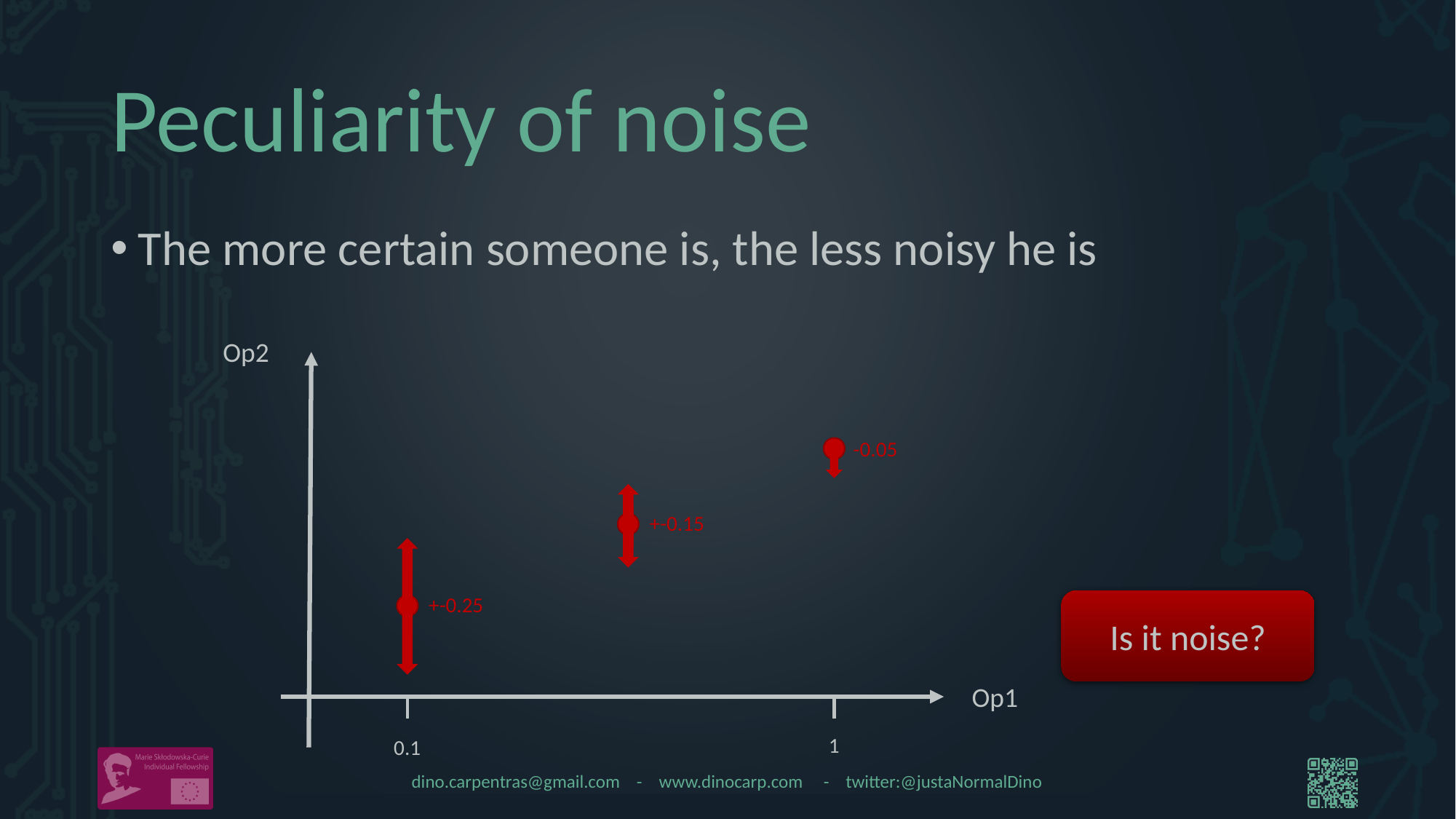

# Peculiarity of noise
The more certain someone is, the less noisy he is
Op2
-0.05

+-0.15

+-0.25
Is it noise?

Op1
1
0.1